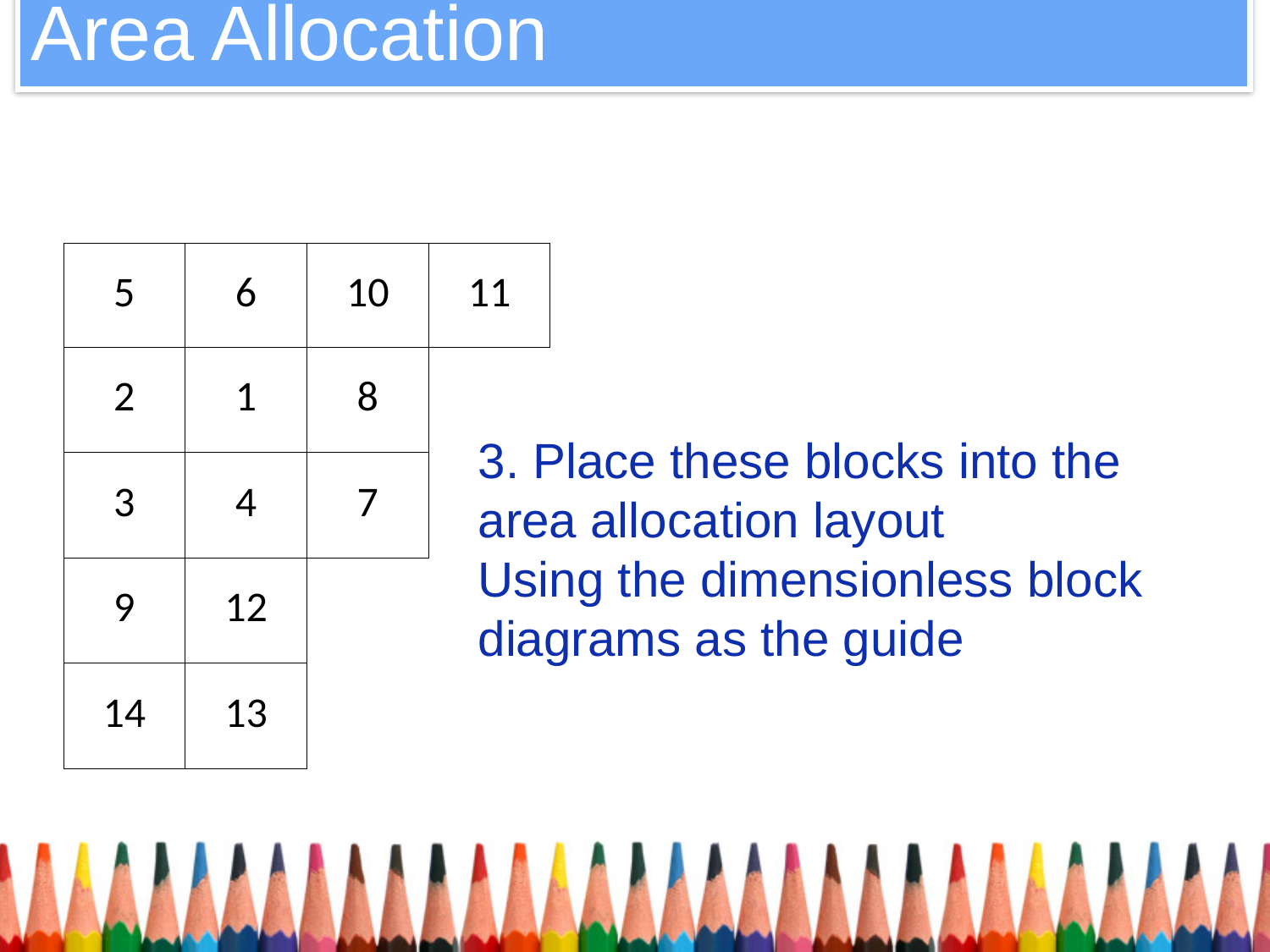

# Area Allocation
| 5 | 6 | 10 | 11 |
| --- | --- | --- | --- |
| 2 | 1 | 8 |  |
| 3 | 4 | 7 |  |
| 9 | 12 |  |  |
| 14 | 13 |  |  |
3. Place these blocks into the area allocation layout
Using the dimensionless block diagrams as the guide